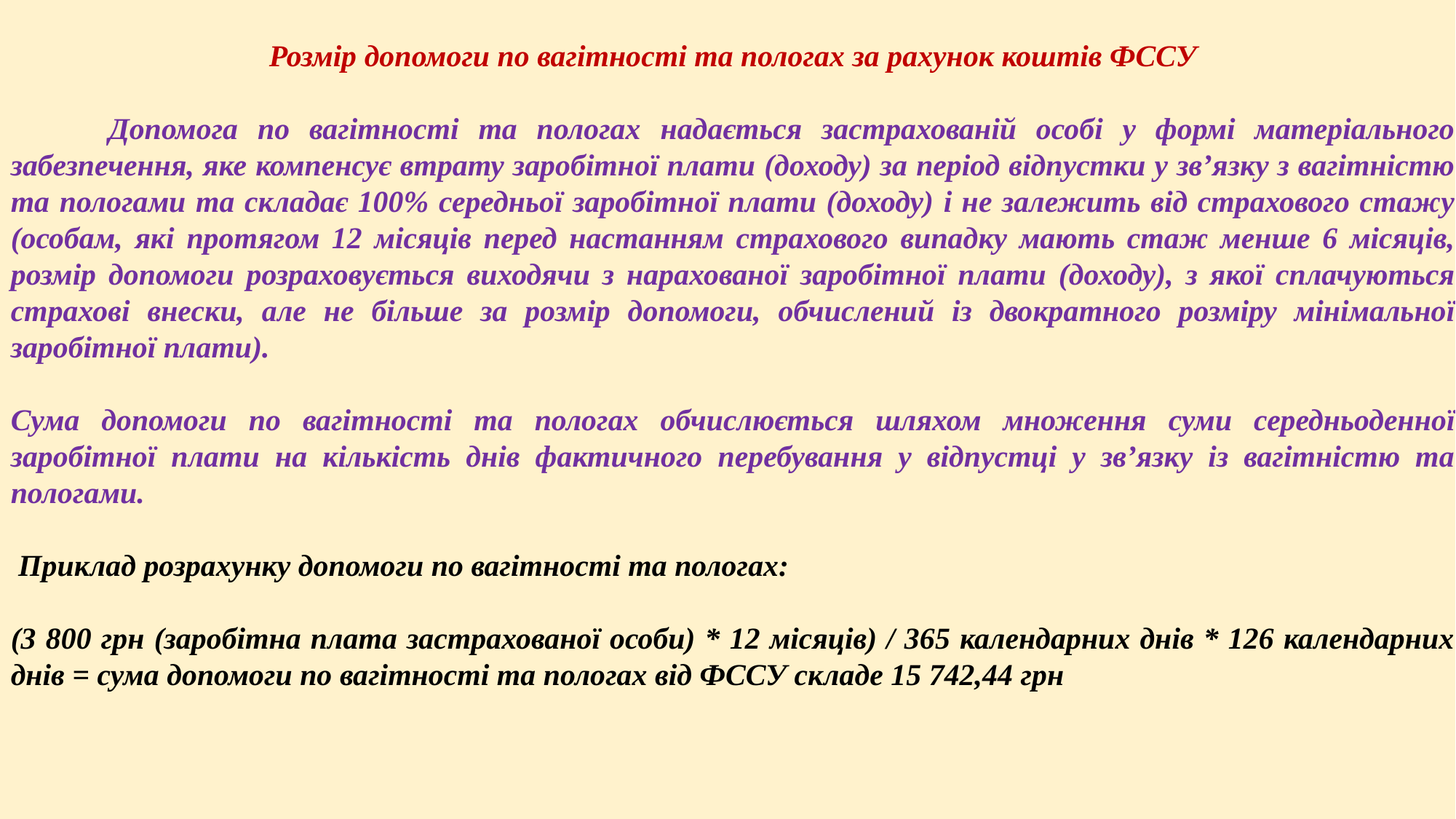

Розмір допомоги по вагітності та пологах за рахунок коштів ФССУ

     Допомога по вагітності та пологах надається застрахованій особі у формі матеріального забезпечення, яке компенсує втрату заробітної плати (доходу) за період відпустки у зв’язку з вагітністю та пологами та складає 100% середньої заробітної плати (доходу) і не залежить від страхового стажу (особам, які протягом 12 місяців перед настанням страхового випадку мають стаж менше 6 місяців, розмір допомоги розраховується виходячи з нарахованої заробітної плати (доходу), з якої сплачуються страхові внески, але не більше за розмір допомоги, обчислений із двократного розміру мінімальної заробітної плати).

Сума допомоги по вагітності та пологах обчислюється шляхом множення суми середньоденної заробітної плати на кількість днів фактичного перебування у відпустці у зв’язку із вагітністю та пологами.

 Приклад розрахунку допомоги по вагітності та пологах:

(3 800 грн (заробітна плата застрахованої особи) * 12 місяців) / 365 календарних днів * 126 календарних днів = сума допомоги по вагітності та пологах від ФССУ складе 15 742,44 грн